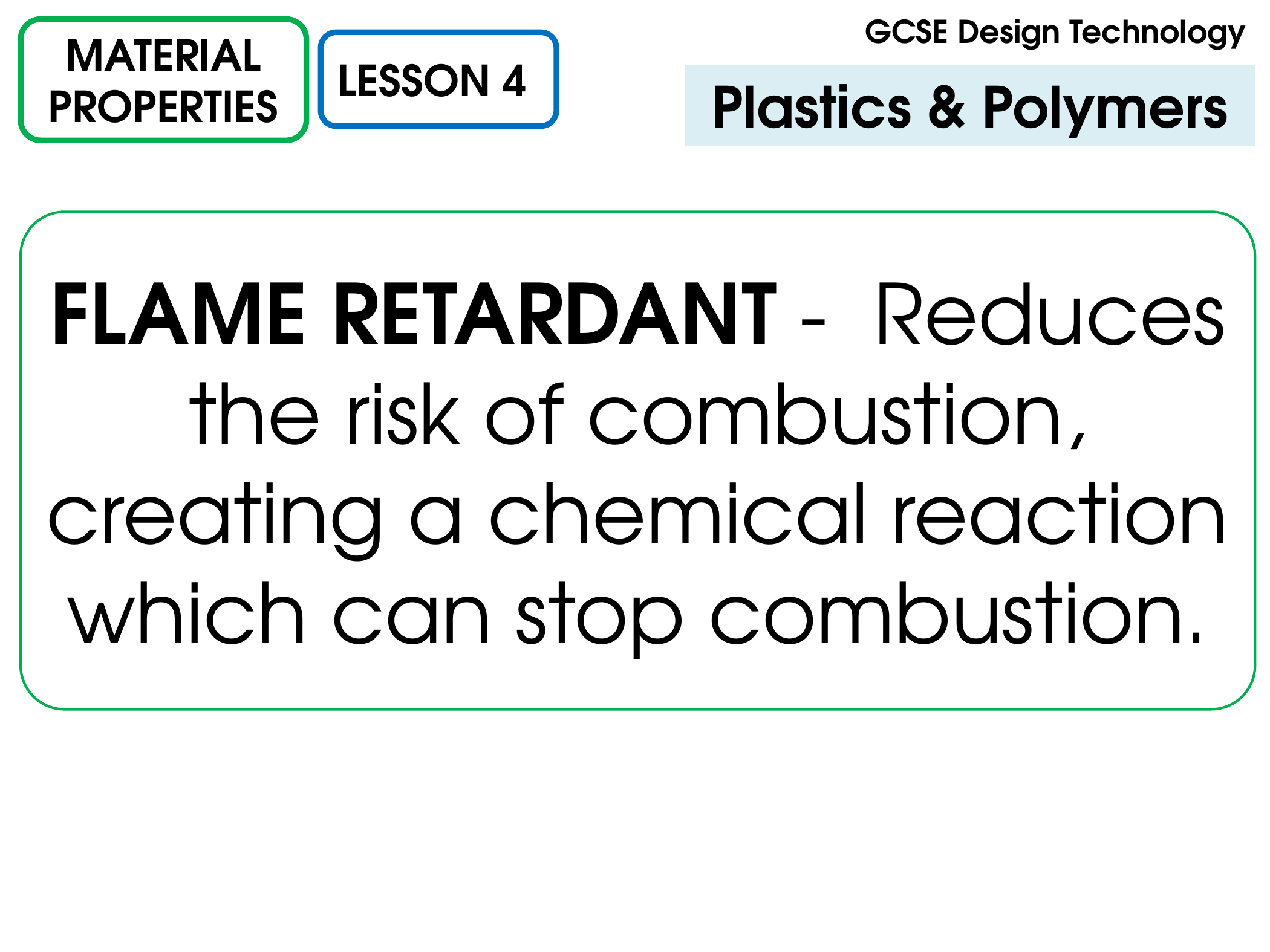

# GCSE Design Technology
MATERIAL PROPERTIES
LESSON 4
Plastics & Polymers
FLAME RETARDANT -  Reduces the risk of combustion, creating a chemical reaction which can stop combustion.
The